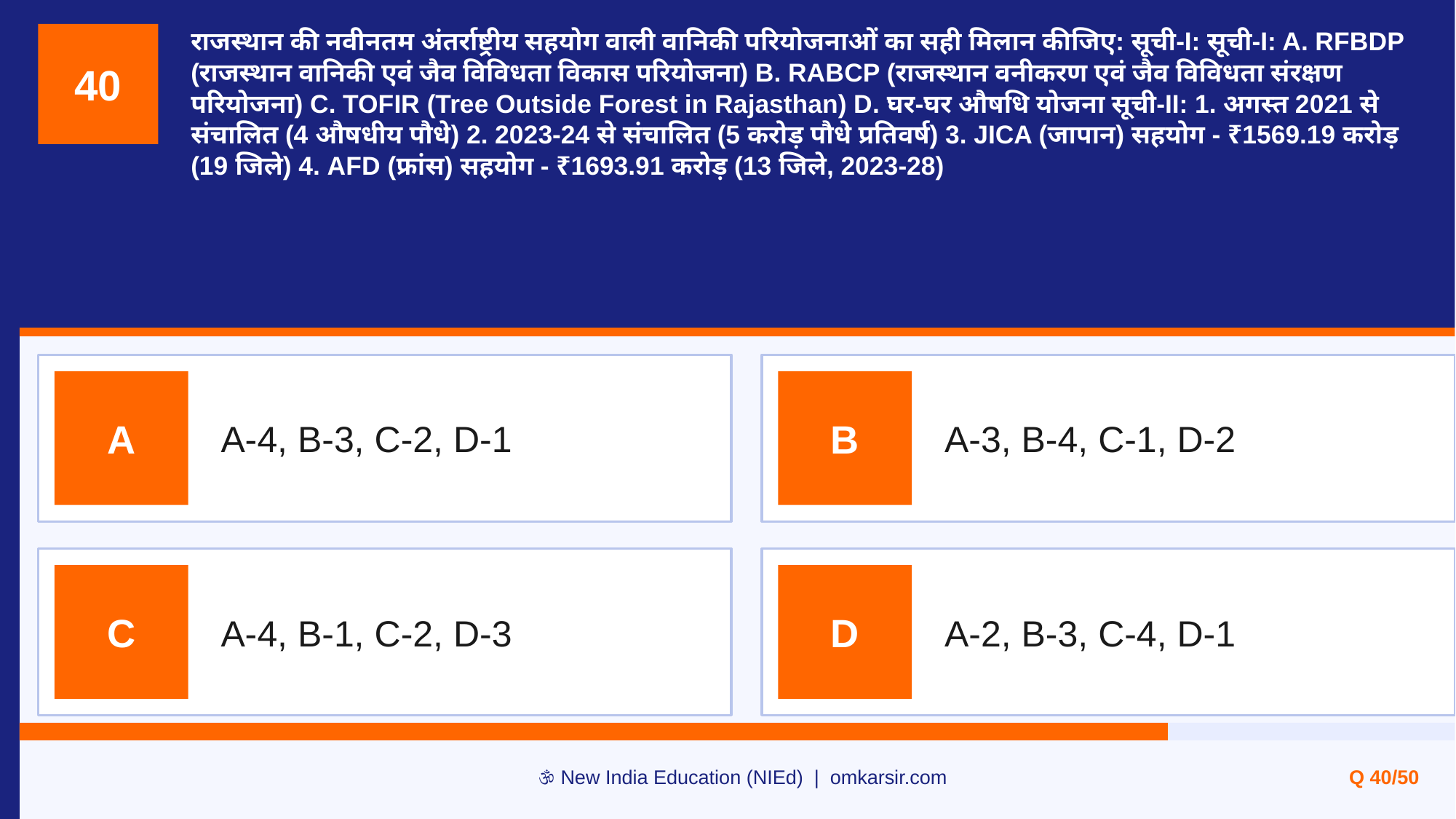

राजस्थान की नवीनतम अंतर्राष्ट्रीय सहयोग वाली वानिकी परियोजनाओं का सही मिलान कीजिए: सूची-I: सूची-I: A. RFBDP (राजस्थान वानिकी एवं जैव विविधता विकास परियोजना) B. RABCP (राजस्थान वनीकरण एवं जैव विविधता संरक्षण परियोजना) C. TOFIR (Tree Outside Forest in Rajasthan) D. घर-घर औषधि योजना सूची-II: 1. अगस्त 2021 से संचालित (4 औषधीय पौधे) 2. 2023-24 से संचालित (5 करोड़ पौधे प्रतिवर्ष) 3. JICA (जापान) सहयोग - ₹1569.19 करोड़ (19 जिले) 4. AFD (फ्रांस) सहयोग - ₹1693.91 करोड़ (13 जिले, 2023-28)
40

A-4, B-3, C-2, D-1
A-3, B-4, C-1, D-2
A
B

A-4, B-1, C-2, D-3
A-2, B-3, C-4, D-1
C
D

🕉️ New India Education (NIEd)  |  omkarsir.com
Q 40/50